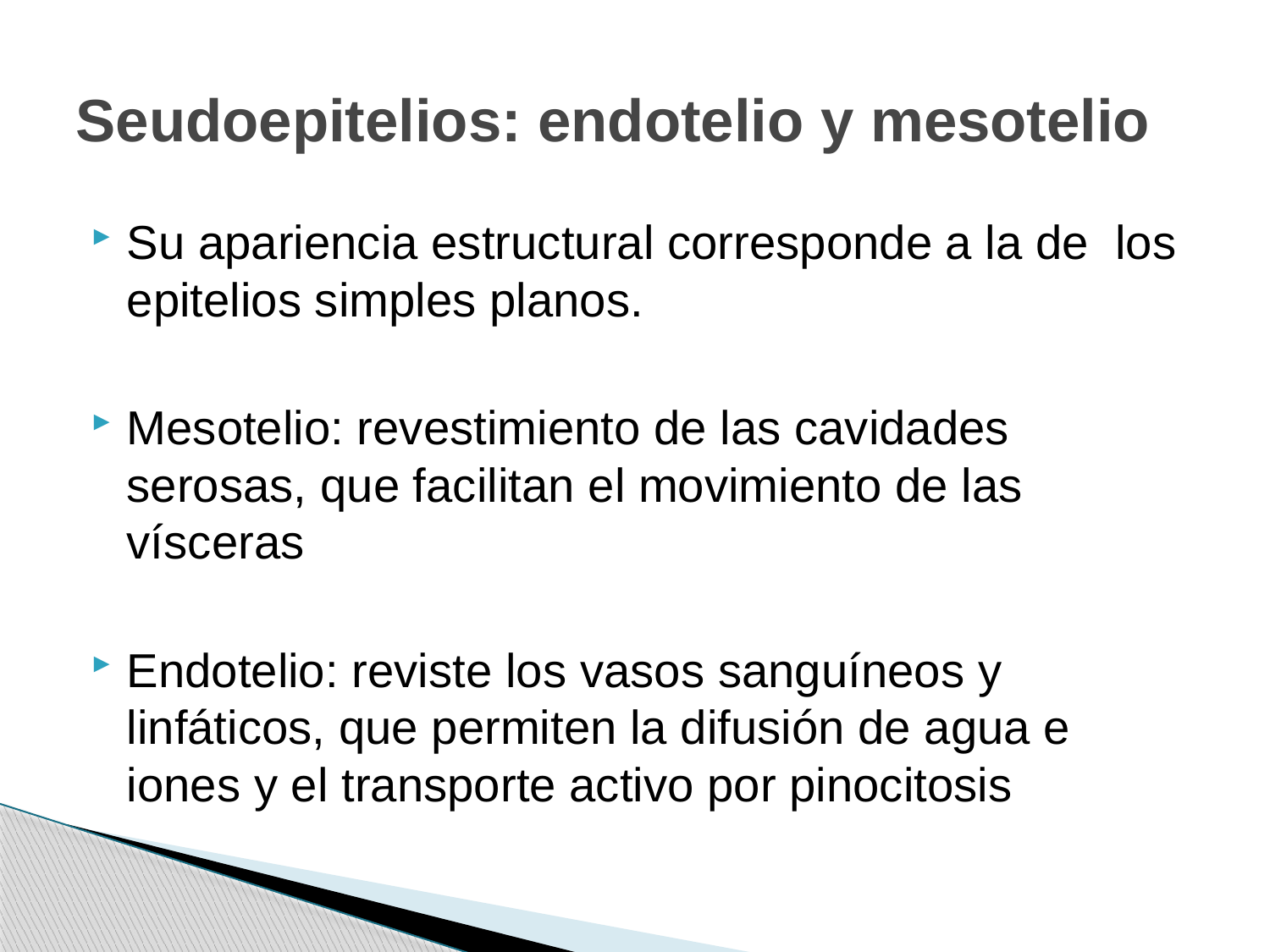

# Seudoepitelios: endotelio y mesotelio
Su apariencia estructural corresponde a la de  los epitelios simples planos.

Mesotelio: revestimiento de las cavidades serosas, que facilitan el movimiento de las vísceras

Endotelio: reviste los vasos sanguíneos y linfáticos, que permiten la difusión de agua e iones y el transporte activo por pinocitosis